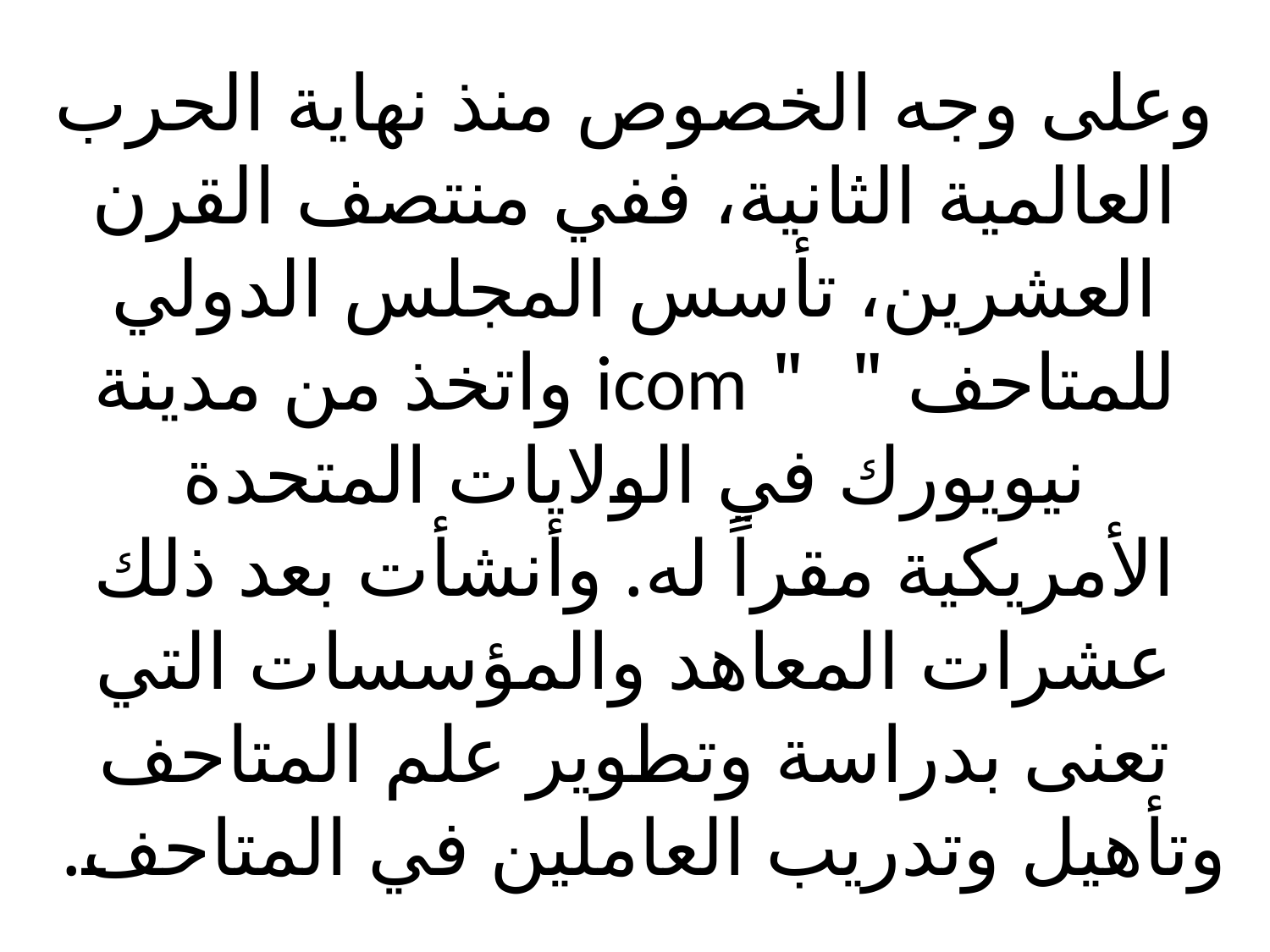

# وعلى وجه الخصوص منذ نهاية الحرب العالمية الثانية، ففي منتصف القرن العشرين، تأسس المجلس الدولي للمتاحف "  " icom واتخذ من مدينة نيويورك في الولايات المتحدة الأمريكية مقراً له. وأنشأت بعد ذلك عشرات المعاهد والمؤسسات التي تعنى بدراسة وتطوير علم المتاحف وتأهيل وتدريب العاملين في المتاحف.